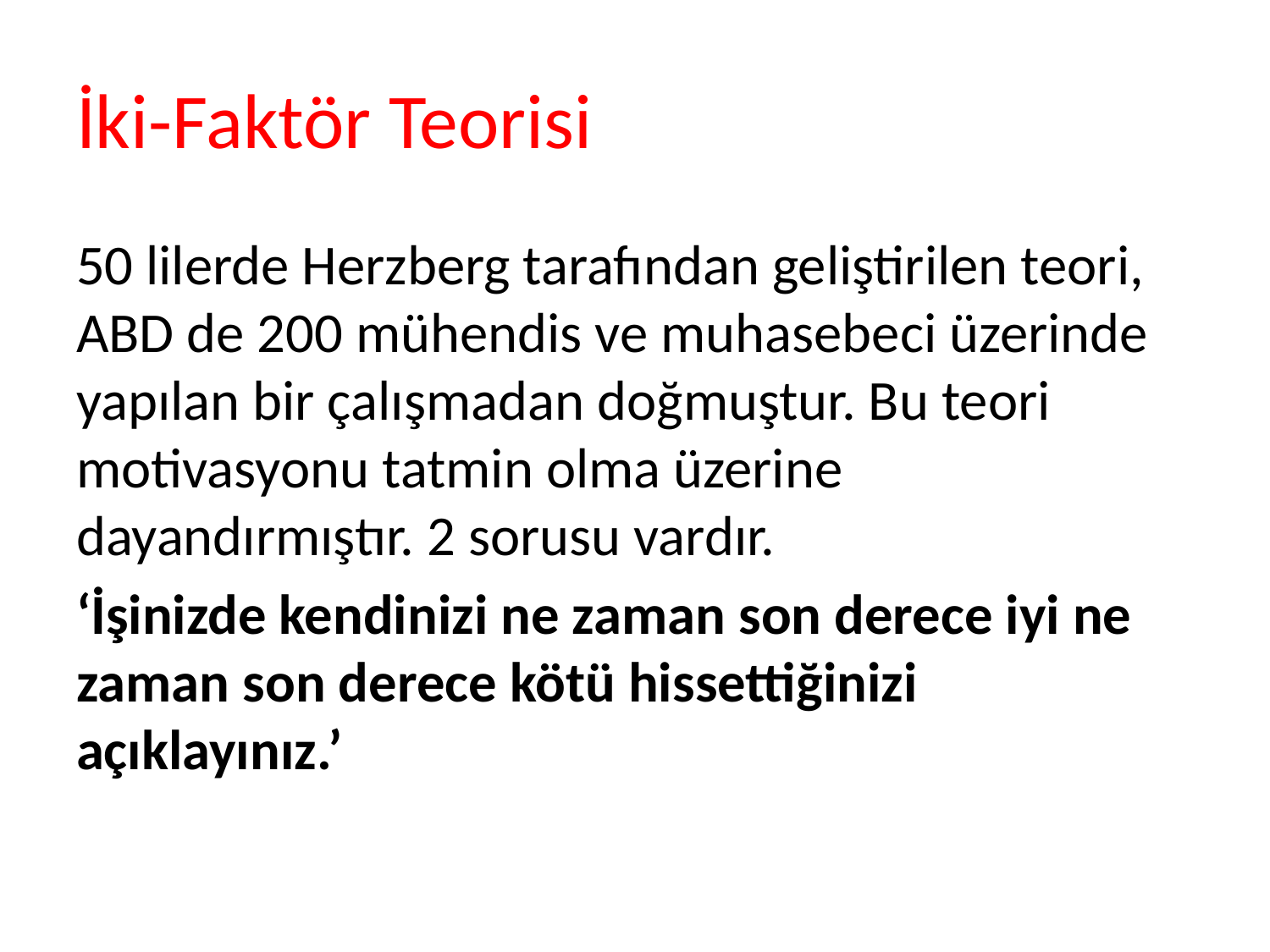

# İki-Faktör Teorisi
50 lilerde Herzberg tarafından geliştirilen teori, ABD de 200 mühendis ve muhasebeci üzerinde yapılan bir çalışmadan doğmuştur. Bu teori motivasyonu tatmin olma üzerine dayandırmıştır. 2 sorusu vardır.
‘İşinizde kendinizi ne zaman son derece iyi ne zaman son derece kötü hissettiğinizi açıklayınız.’